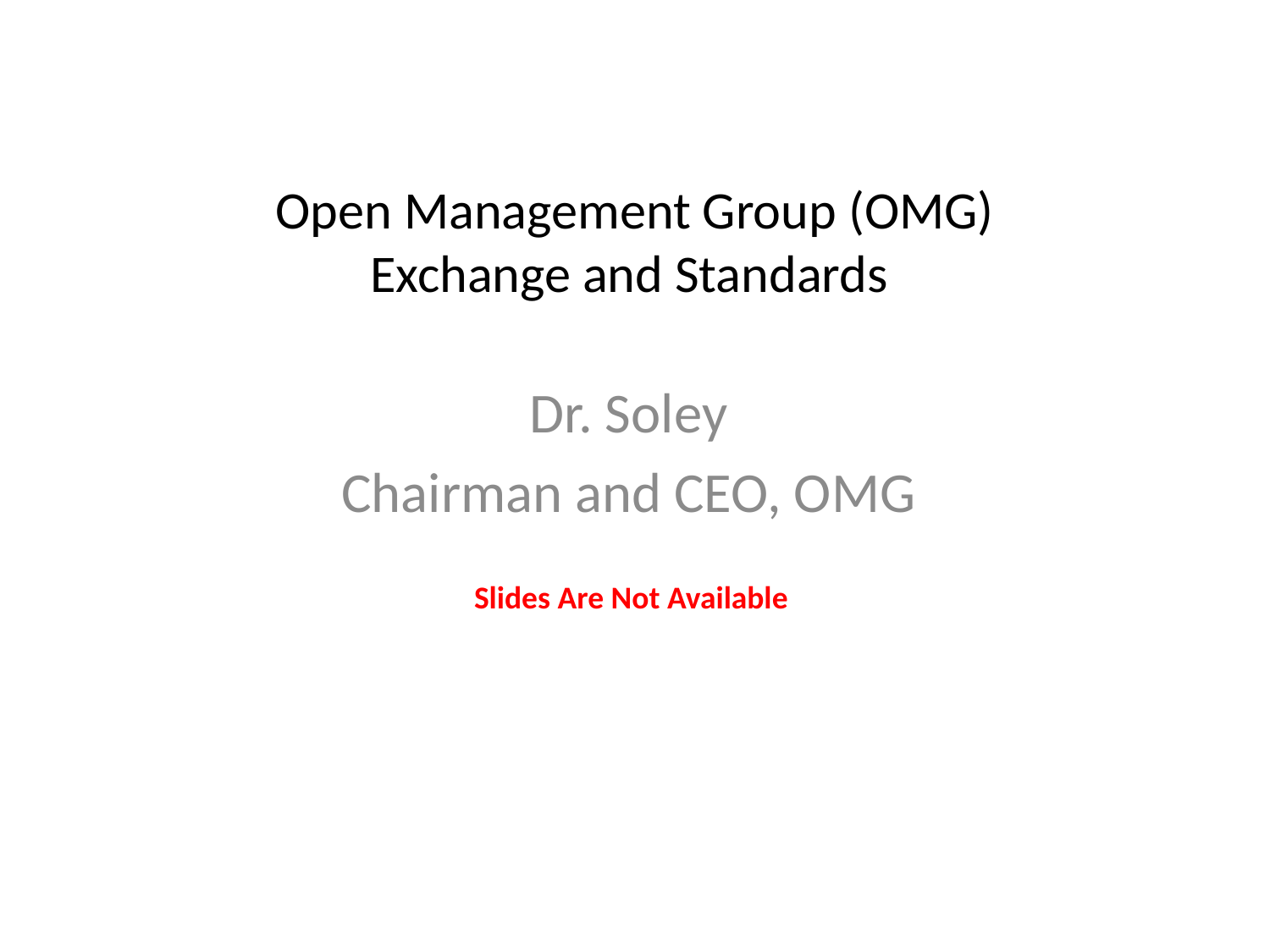

# Open Management Group (OMG) Exchange and Standards
Dr. Soley
Chairman and CEO, OMG
Slides Are Not Available